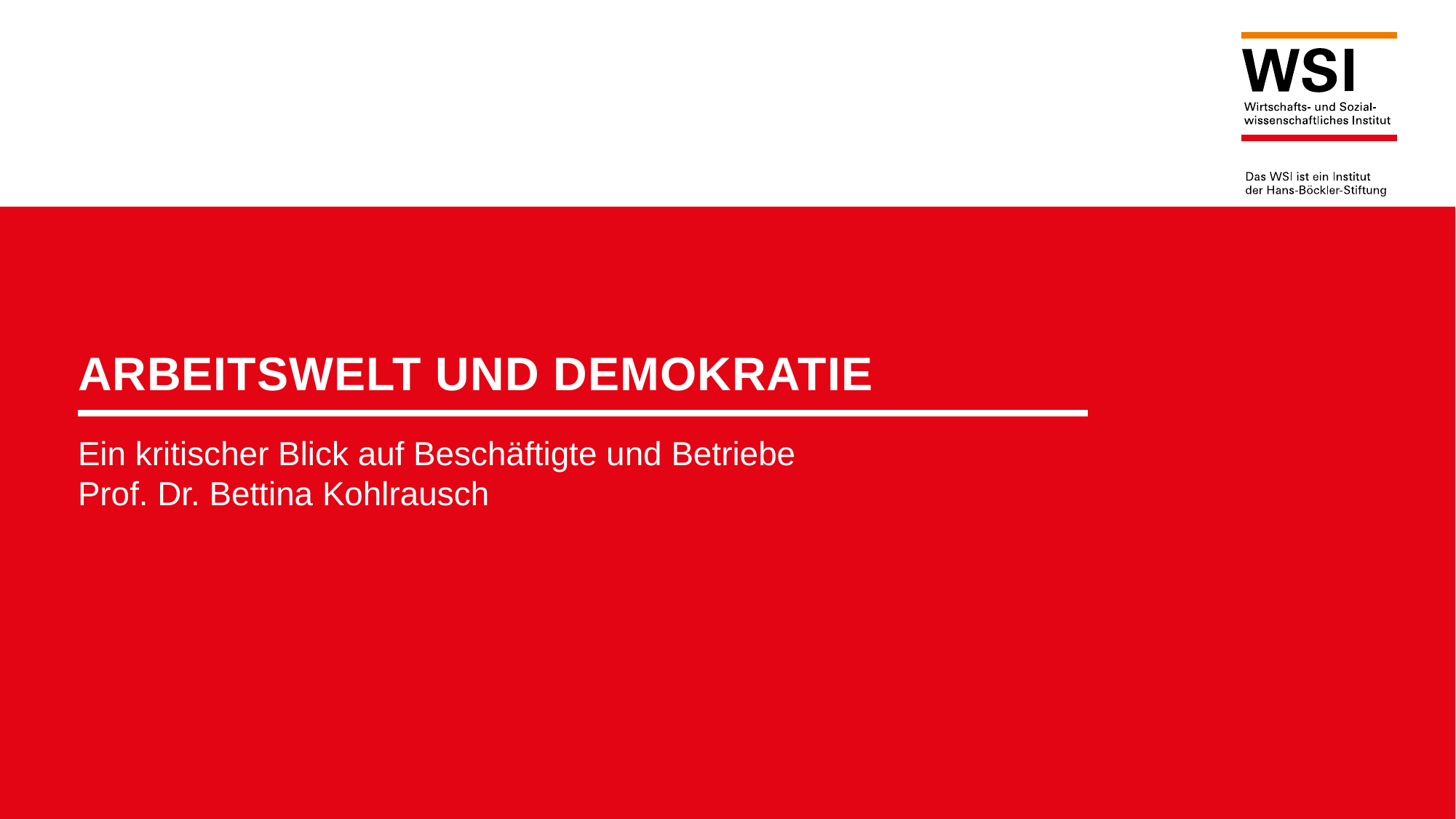

# Arbeitswelt und Demokratie
Ein kritischer Blick auf Beschäftigte und Betriebe
Prof. Dr. Bettina Kohlrausch